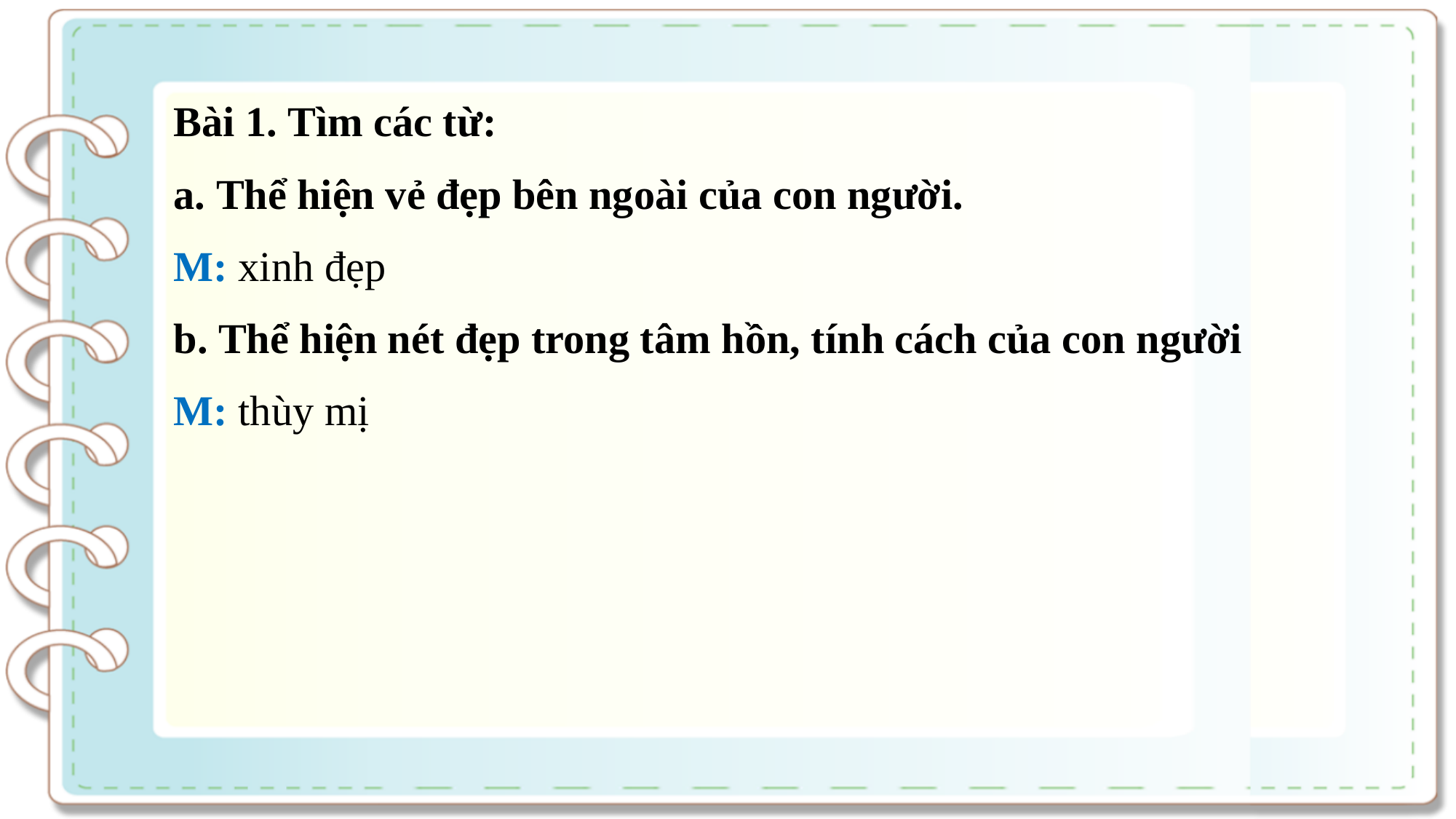

Bài 1. Tìm các từ:
a. Thể hiện vẻ đẹp bên ngoài của con người.
M: xinh đẹp
b. Thể hiện nét đẹp trong tâm hồn, tính cách của con người
M: thùy mị